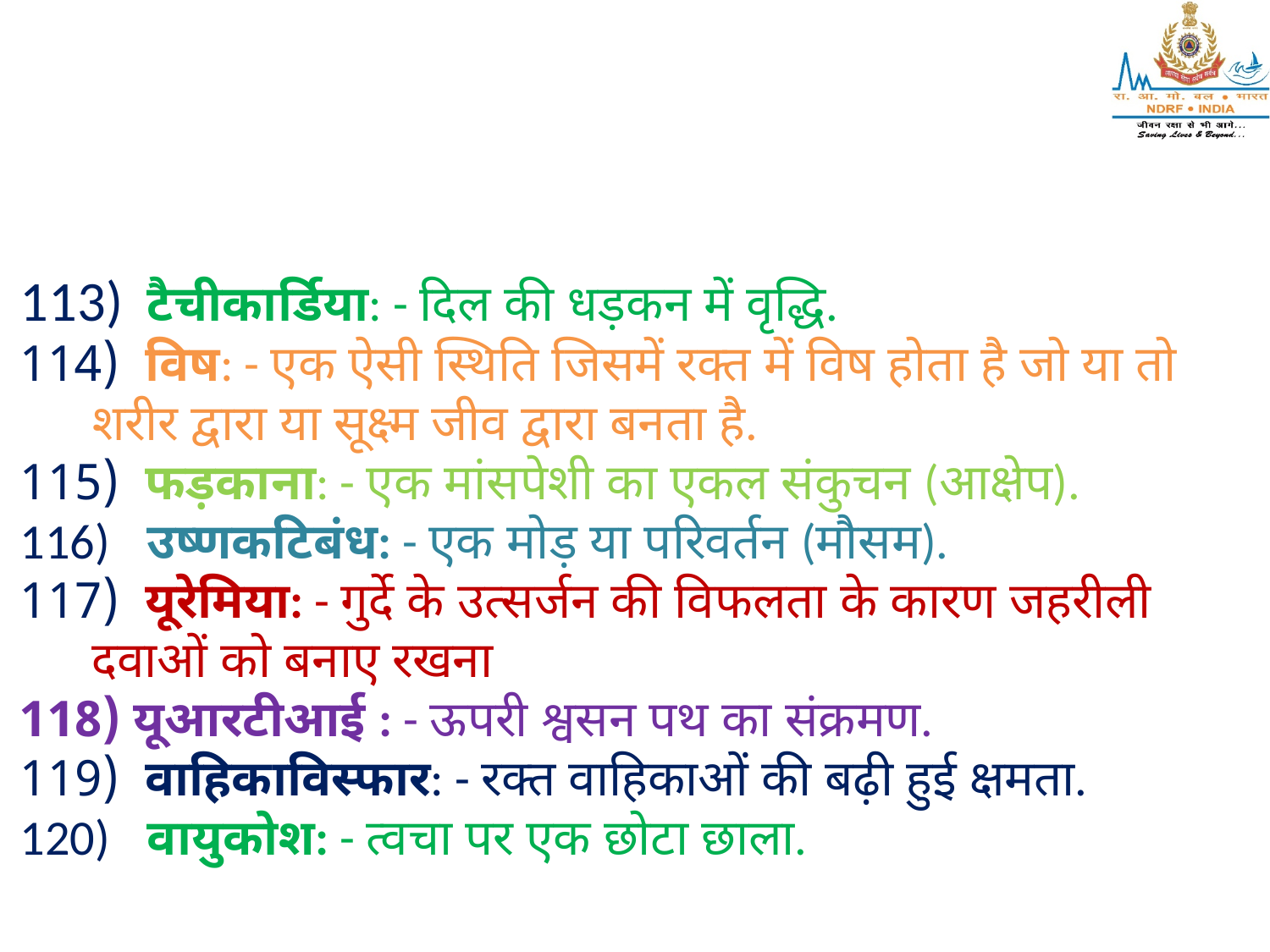

113)	टैचीकार्डिया: - दिल की धड़कन में वृद्धि.
  विष: - एक ऐसी स्थिति जिसमें रक्त में विष होता है जो या तो शरीर द्वारा या सूक्ष्म जीव द्वारा बनता है.
  फड़काना: - एक मांसपेशी का एकल संकुचन (आक्षेप).
116)	उष्‍णकटिबंध: - एक मोड़ या परिवर्तन (मौसम).
  यूरेमिया: - गुर्दे के उत्सर्जन की विफलता के कारण जहरीली दवाओं को बनाए रखना
 यूआरटीआई : - ऊपरी श्वसन पथ का संक्रमण.
  वाहिकाविस्फार: - रक्त वाहिकाओं की बढ़ी हुई क्षमता.
120)	वायुकोश: - त्वचा पर एक छोटा छाला.